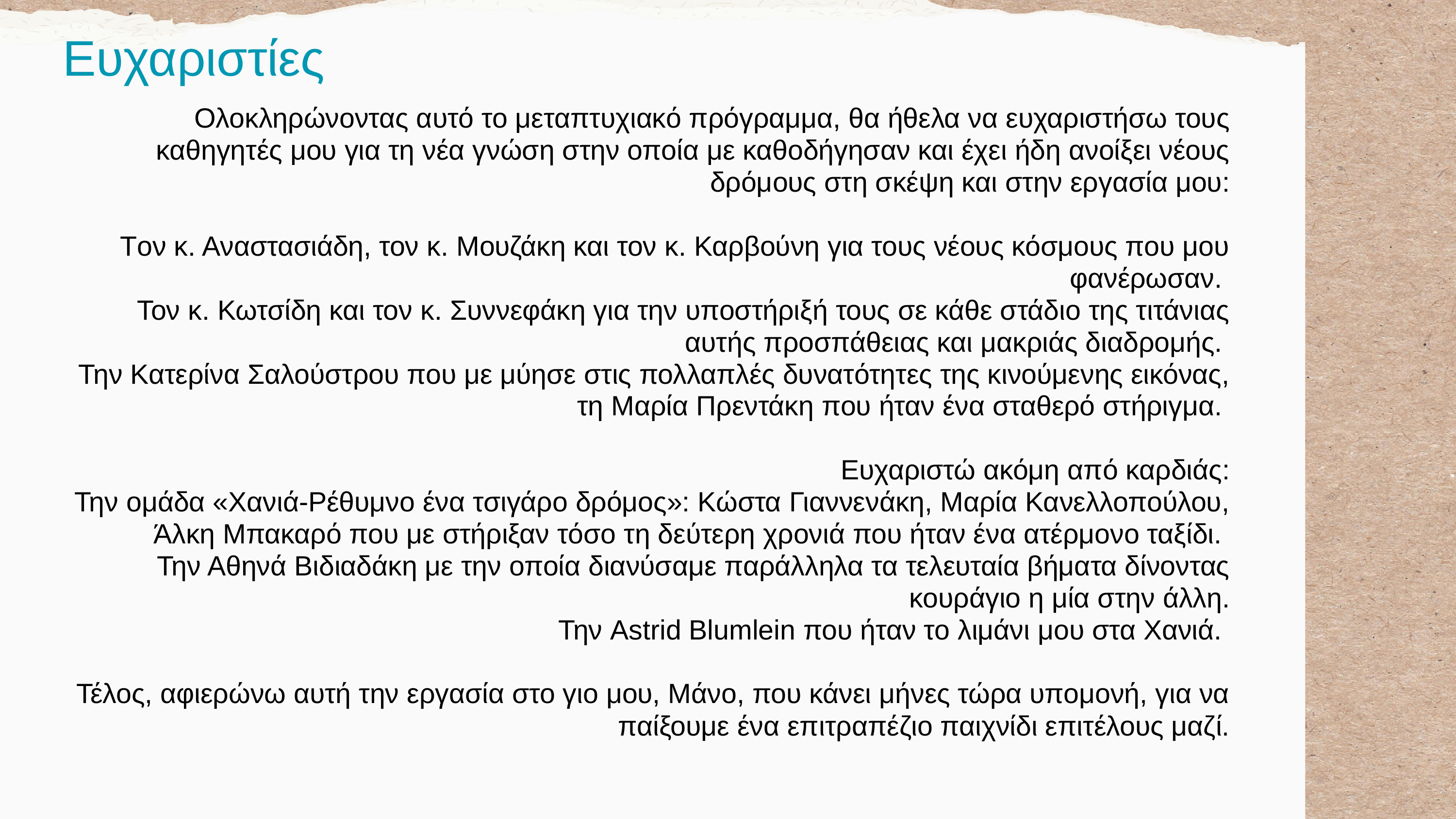

Ευχαριστίες
Ολοκληρώνοντας αυτό το μεταπτυχιακό πρόγραμμα, θα ήθελα να ευχαριστήσω τους καθηγητές μου για τη νέα γνώση στην οποία με καθοδήγησαν και έχει ήδη ανοίξει νέους δρόμους στη σκέψη και στην εργασία μου:

Tον κ. Αναστασιάδη, τον κ. Μουζάκη και τον κ. Καρβούνη για τους νέους κόσμους που μου φανέρωσαν.
Τον κ. Κωτσίδη και τον κ. Συννεφάκη για την υποστήριξή τους σε κάθε στάδιο της τιτάνιας αυτής προσπάθειας και μακριάς διαδρομής.
Την Κατερίνα Σαλούστρου που με μύησε στις πολλαπλές δυνατότητες της κινούμενης εικόνας, τη Μαρία Πρεντάκη που ήταν ένα σταθερό στήριγμα.

Ευχαριστώ ακόμη από καρδιάς:
Την ομάδα «Χανιά-Ρέθυμνο ένα τσιγάρο δρόμος»: Κώστα Γιαννενάκη, Μαρία Κανελλοπούλου, Άλκη Μπακαρό που με στήριξαν τόσο τη δεύτερη χρονιά που ήταν ένα ατέρμονο ταξίδι.
Την Αθηνά Βιδιαδάκη με την οποία διανύσαμε παράλληλα τα τελευταία βήματα δίνοντας κουράγιο η μία στην άλλη.
Την Astrid Blumlein που ήταν το λιμάνι μου στα Χανιά.

Τέλος, αφιερώνω αυτή την εργασία στο γιο μου, Μάνο, που κάνει μήνες τώρα υπομονή, για να παίξουμε ένα επιτραπέζιο παιχνίδι επιτέλους μαζί.